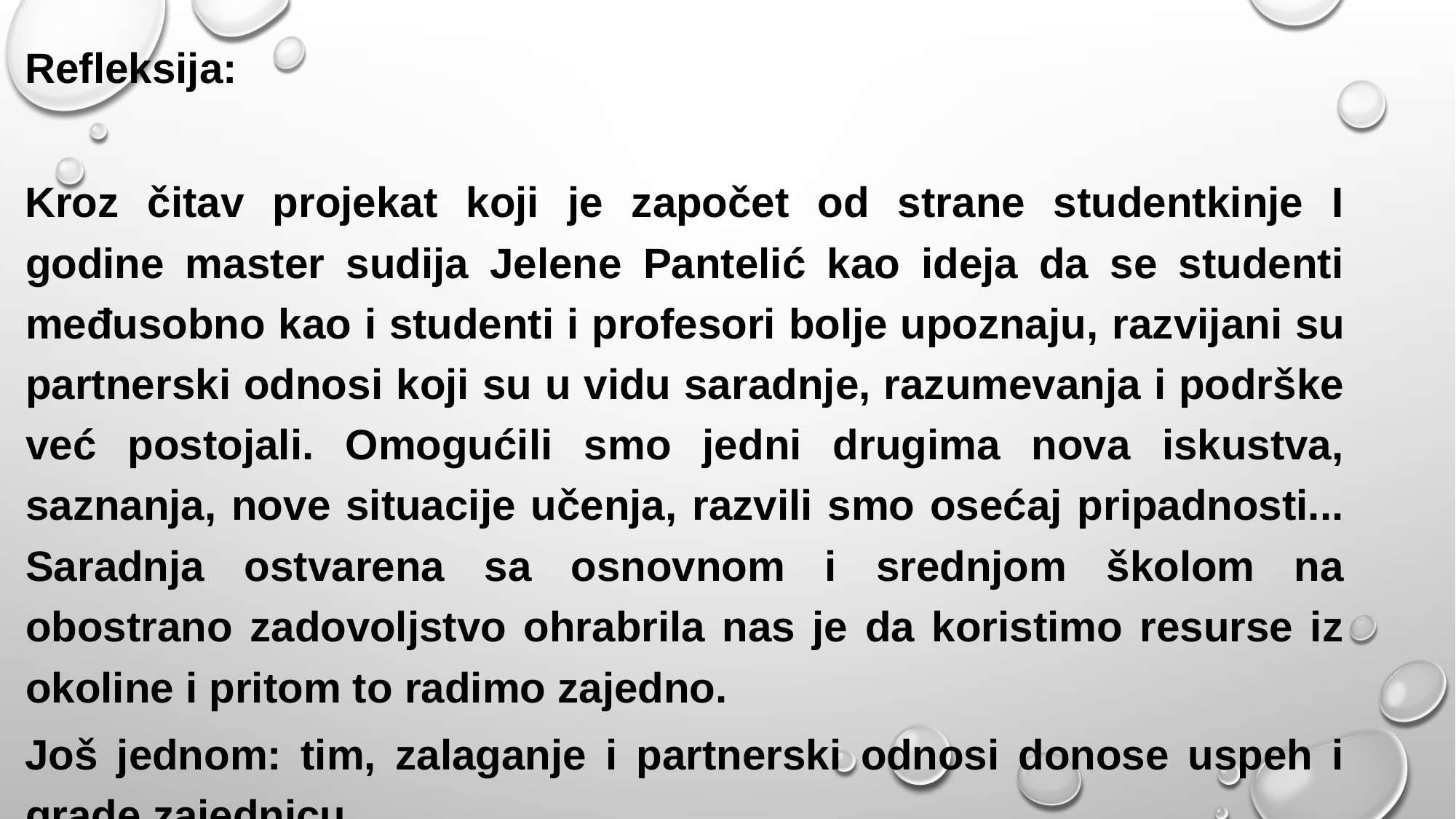

Refleksija:

Kroz čitav projekat koji je započet od strane studentkinje I godine master sudija Jelene Pantelić kao ideja da se studenti međusobno kao i studenti i profesori bolje upoznaju, razvijani su partnerski odnosi koji su u vidu saradnje, razumevanja i podrške već postojali. Omogućili smo jedni drugima nova iskustva, saznanja, nove situacije učenja, razvili smo osećaj pripadnosti... Saradnja ostvarena sa osnovnom i srednjom školom na obostrano zadovoljstvo ohrabrila nas je da koristimo resurse iz okoline i pritom to radimo zajedno.
Još jednom: tim, zalaganje i partnerski odnosi donose uspeh i grade zajednicu.